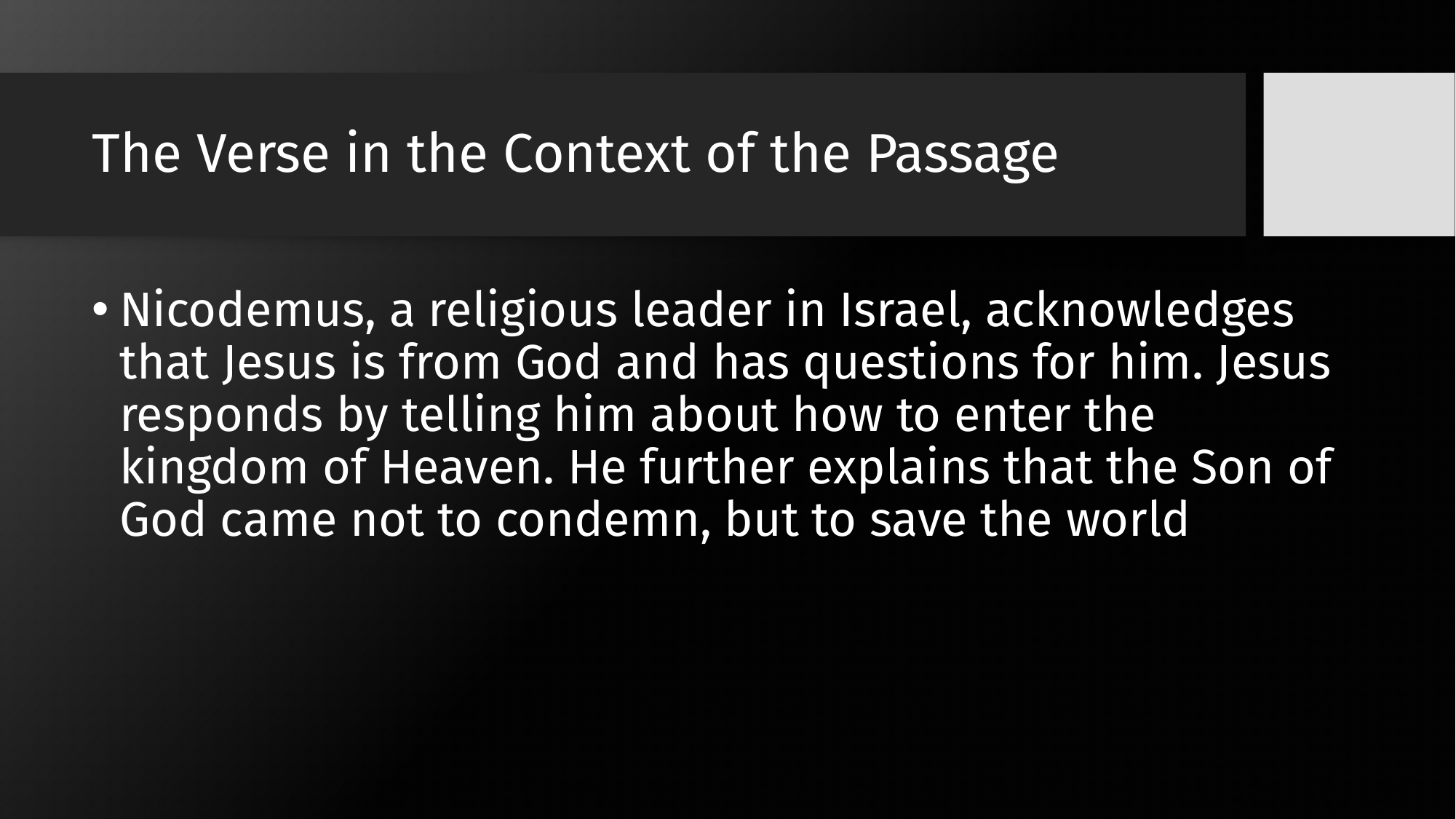

# The Verse in the Context of the Passage
Nicodemus, a religious leader in Israel, acknowledges that Jesus is from God and has questions for him. Jesus responds by telling him about how to enter the kingdom of Heaven. He further explains that the Son of God came not to condemn, but to save the world